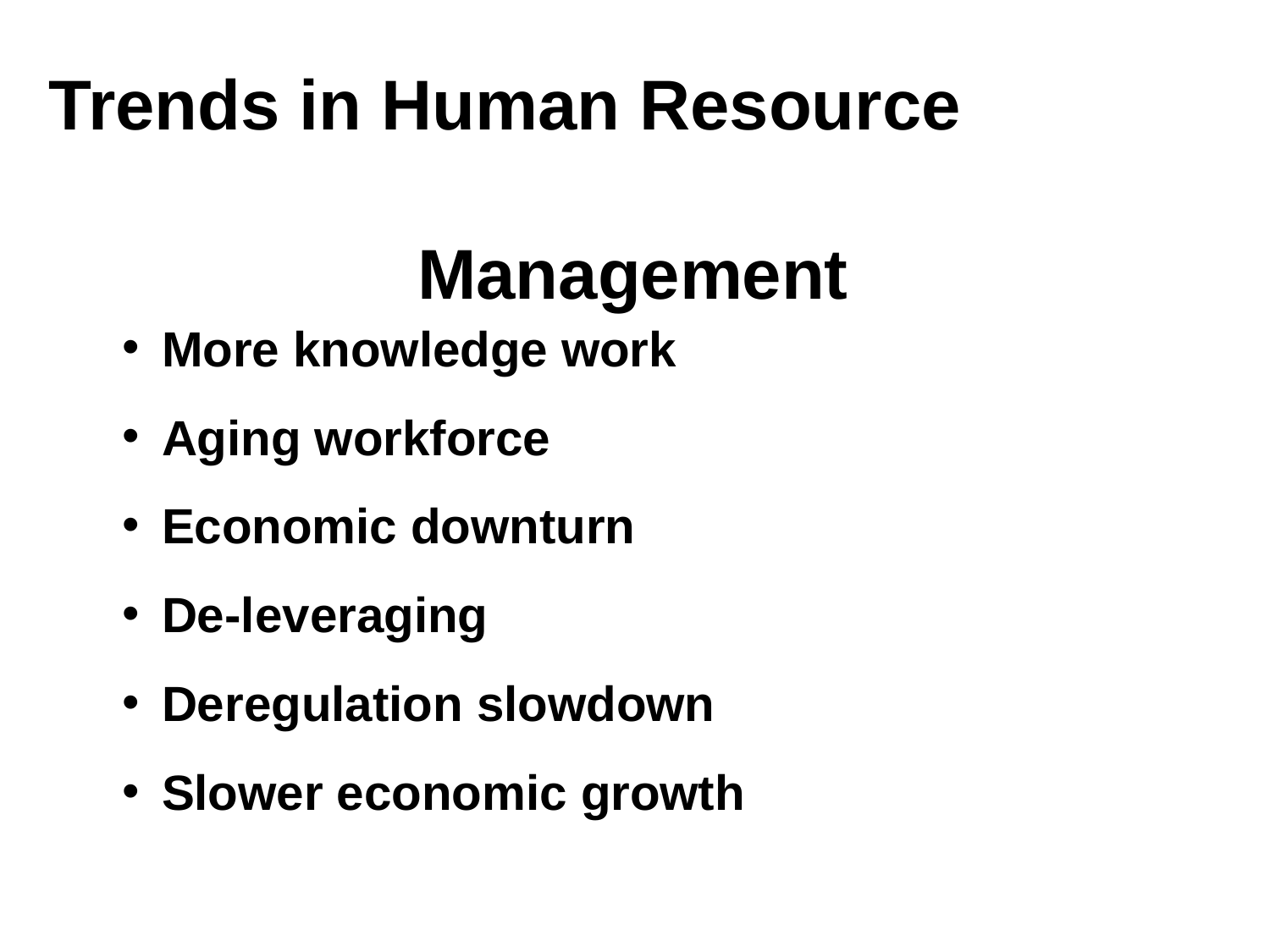

Trends in Human Resource                                                         Management
More knowledge work
Aging workforce
Economic downturn
De-leveraging
Deregulation slowdown
Slower economic growth